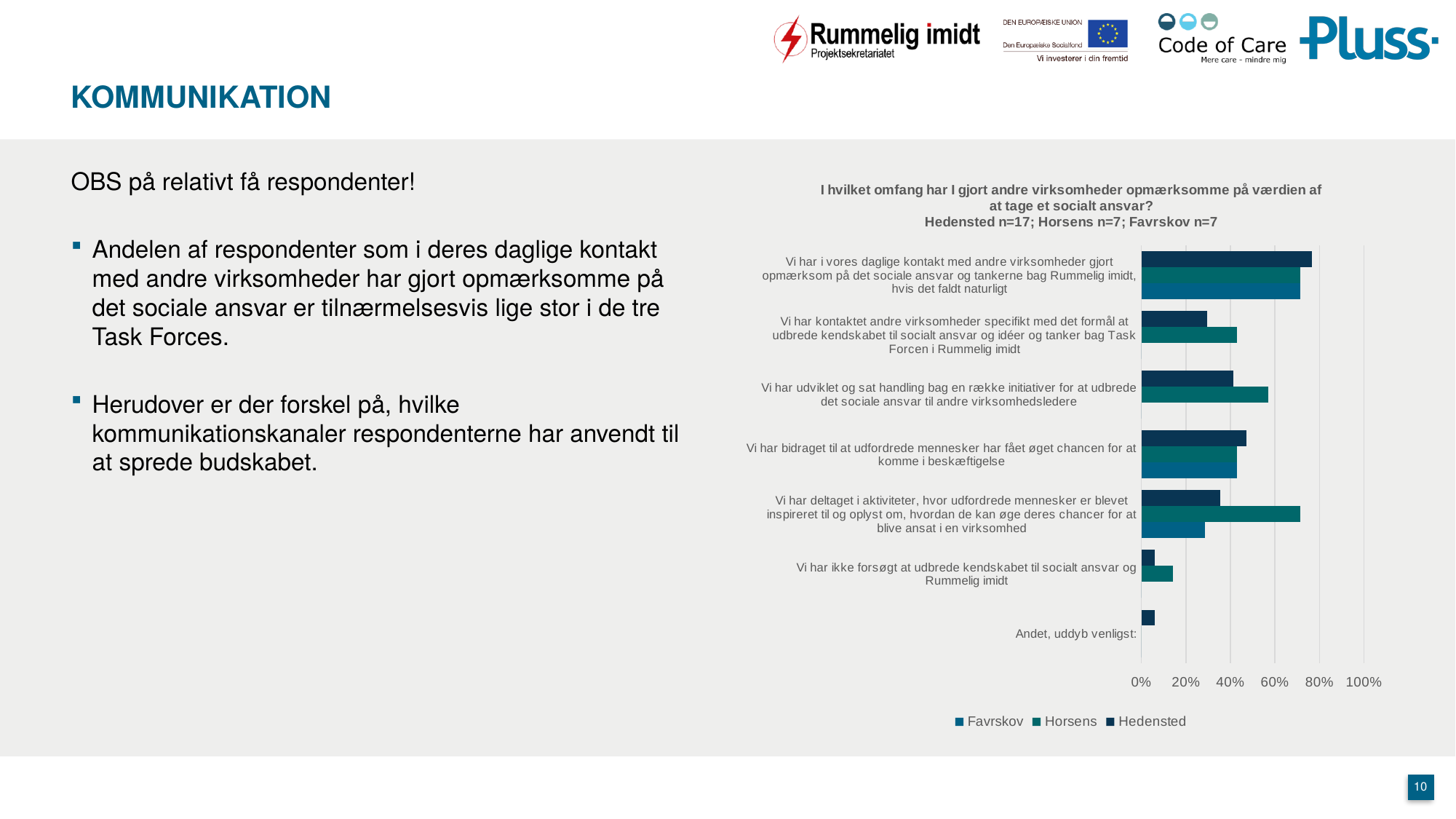

# Kommunikation

### Chart: I hvilket omfang har I gjort andre virksomheder opmærksomme på værdien af at tage et socialt ansvar?
Hedensted n=17; Horsens n=7; Favrskov n=7

| Category | Hedensted | Horsens | Favrskov |
|---|---|---|---|
| Vi har i vores daglige kontakt med andre virksomheder gjort opmærksom på det sociale ansvar og tankerne bag Rummelig imidt, hvis det faldt naturligt | 0.7647058823529411 | 0.7142857142857143 | 0.7142857142857143 |
| Vi har kontaktet andre virksomheder specifikt med det formål at udbrede kendskabet til socialt ansvar og idéer og tanker bag Task Forcen i Rummelig imidt | 0.29411764705882354 | 0.42857142857142855 | 0.0 |
| Vi har udviklet og sat handling bag en række initiativer for at udbrede det sociale ansvar til andre virksomhedsledere | 0.4117647058823529 | 0.5714285714285714 | 0.0 |
| Vi har bidraget til at udfordrede mennesker har fået øget chancen for at komme i beskæftigelse | 0.47058823529411764 | 0.42857142857142855 | 0.42857142857142855 |
| Vi har deltaget i aktiviteter, hvor udfordrede mennesker er blevet inspireret til og oplyst om, hvordan de kan øge deres chancer for at blive ansat i en virksomhed | 0.35294117647058826 | 0.7142857142857143 | 0.2857142857142857 |
| Vi har ikke forsøgt at udbrede kendskabet til socialt ansvar og Rummelig imidt | 0.058823529411764705 | 0.14285714285714285 | 0.0 |
| Andet, uddyb venligst: | 0.058823529411764705 | 0.0 | 0.0 |
OBS på relativt få respondenter!

Andelen af respondenter som i deres daglige kontakt med andre virksomheder har gjort opmærksomme på det sociale ansvar er tilnærmelsesvis lige stor i de tre Task Forces.

Herudover er der forskel på, hvilke kommunikationskanaler respondenterne har anvendt til at sprede budskabet.
10